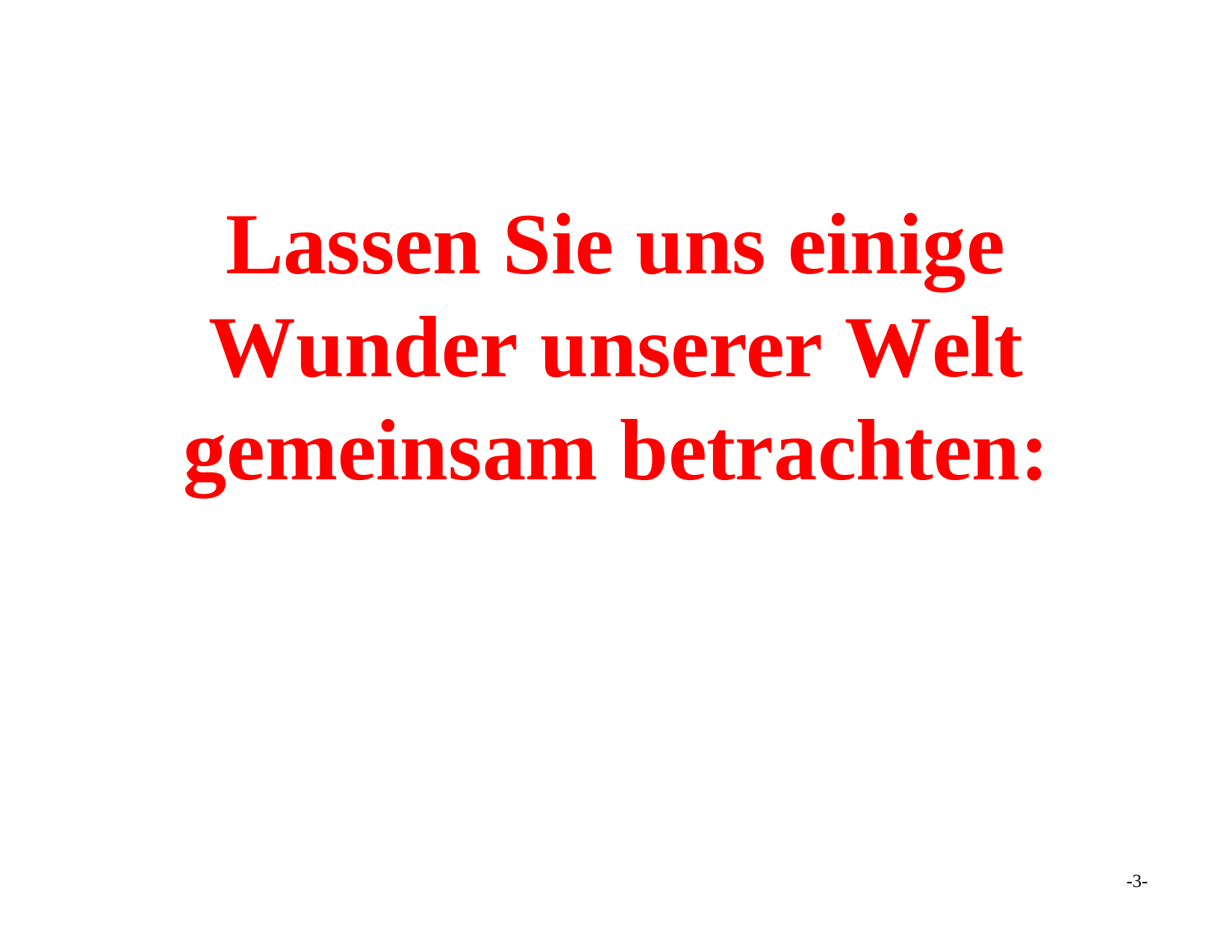

Lassen Sie uns einige Wunder unserer Welt gemeinsam betrachten:
-3-